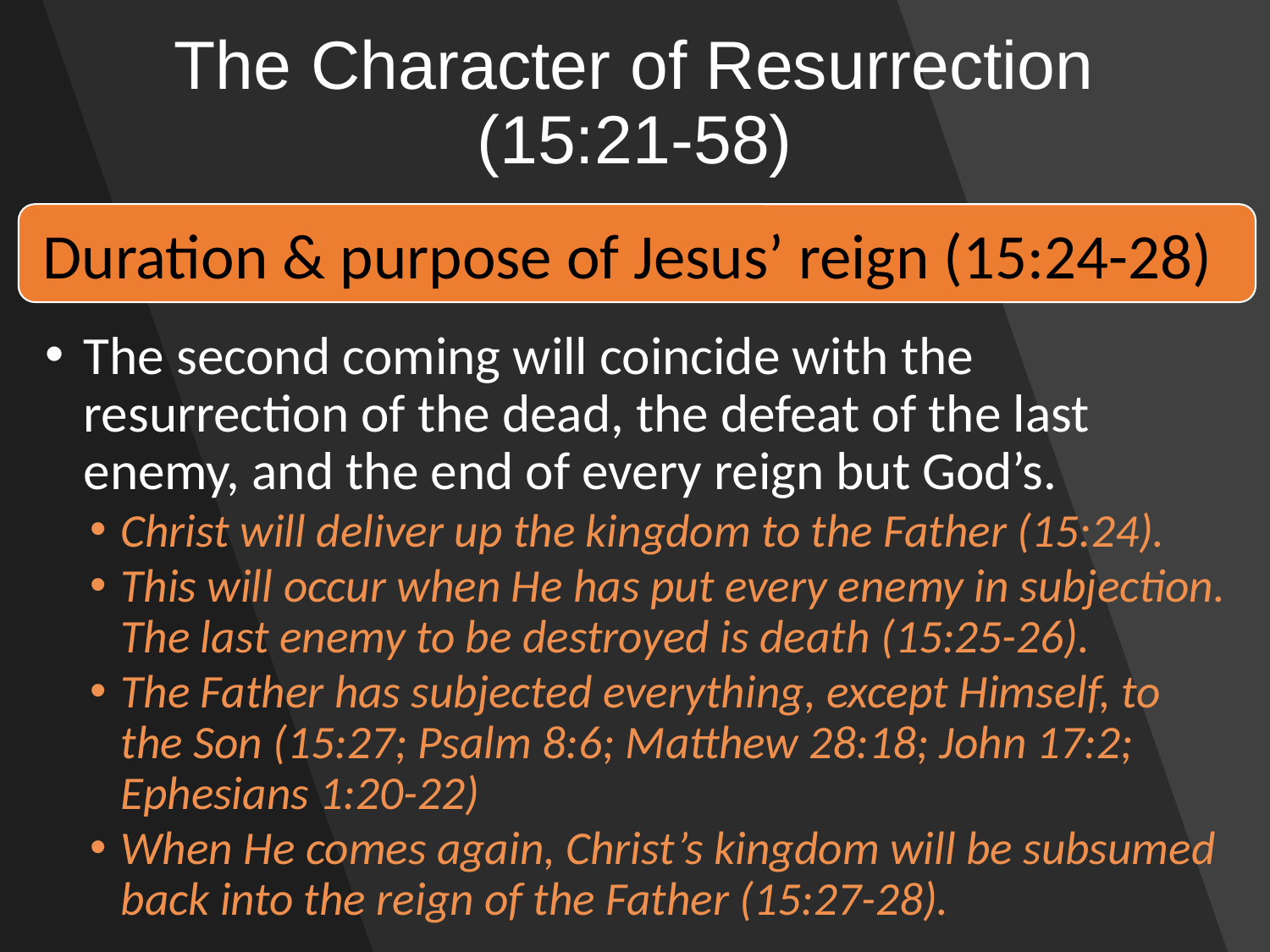

# The Character of Resurrection (15:21-58)

Duration & purpose of Jesus’ reign (15:24-28)
The second coming will coincide with the resurrection of the dead, the defeat of the last enemy, and the end of every reign but God’s.
Christ will deliver up the kingdom to the Father (15:24).
This will occur when He has put every enemy in subjection. The last enemy to be destroyed is death (15:25-26).
The Father has subjected everything, except Himself, to the Son (15:27; Psalm 8:6; Matthew 28:18; John 17:2; Ephesians 1:20-22)
When He comes again, Christ’s kingdom will be subsumed back into the reign of the Father (15:27-28).